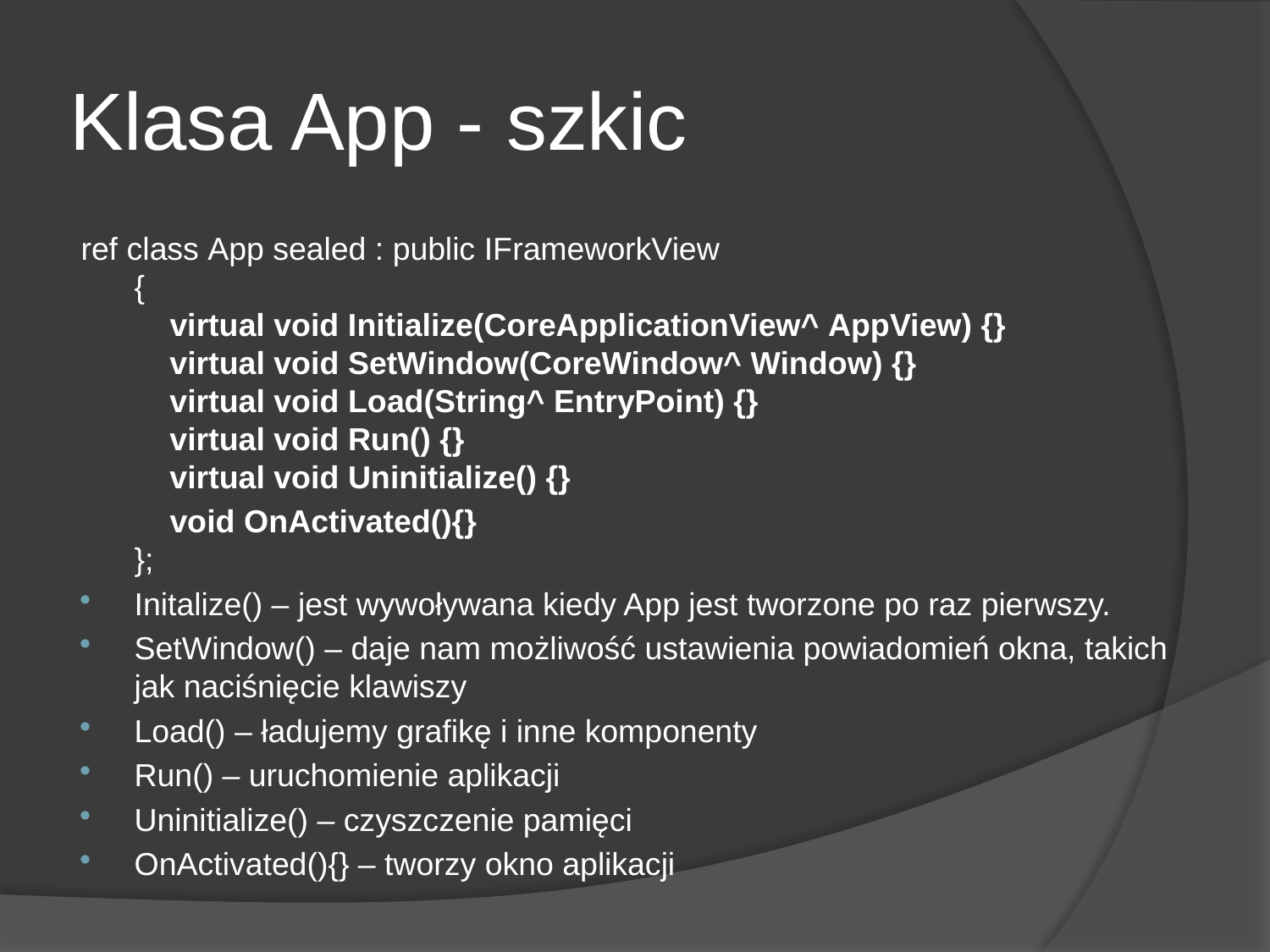

# Klasa App - szkic
ref class App sealed : public IFrameworkView
{
    virtual void Initialize(CoreApplicationView^ AppView) {}
    virtual void SetWindow(CoreWindow^ Window) {}
    virtual void Load(String^ EntryPoint) {}
    virtual void Run() {}
    virtual void Uninitialize() {}
	    void OnActivated(){}
};
Initalize() – jest wywoływana kiedy App jest tworzone po raz pierwszy.
SetWindow() – daje nam możliwość ustawienia powiadomień okna, takich jak naciśnięcie klawiszy
Load() – ładujemy grafikę i inne komponenty
Run() – uruchomienie aplikacji
Uninitialize() – czyszczenie pamięci
OnActivated(){} – tworzy okno aplikacji